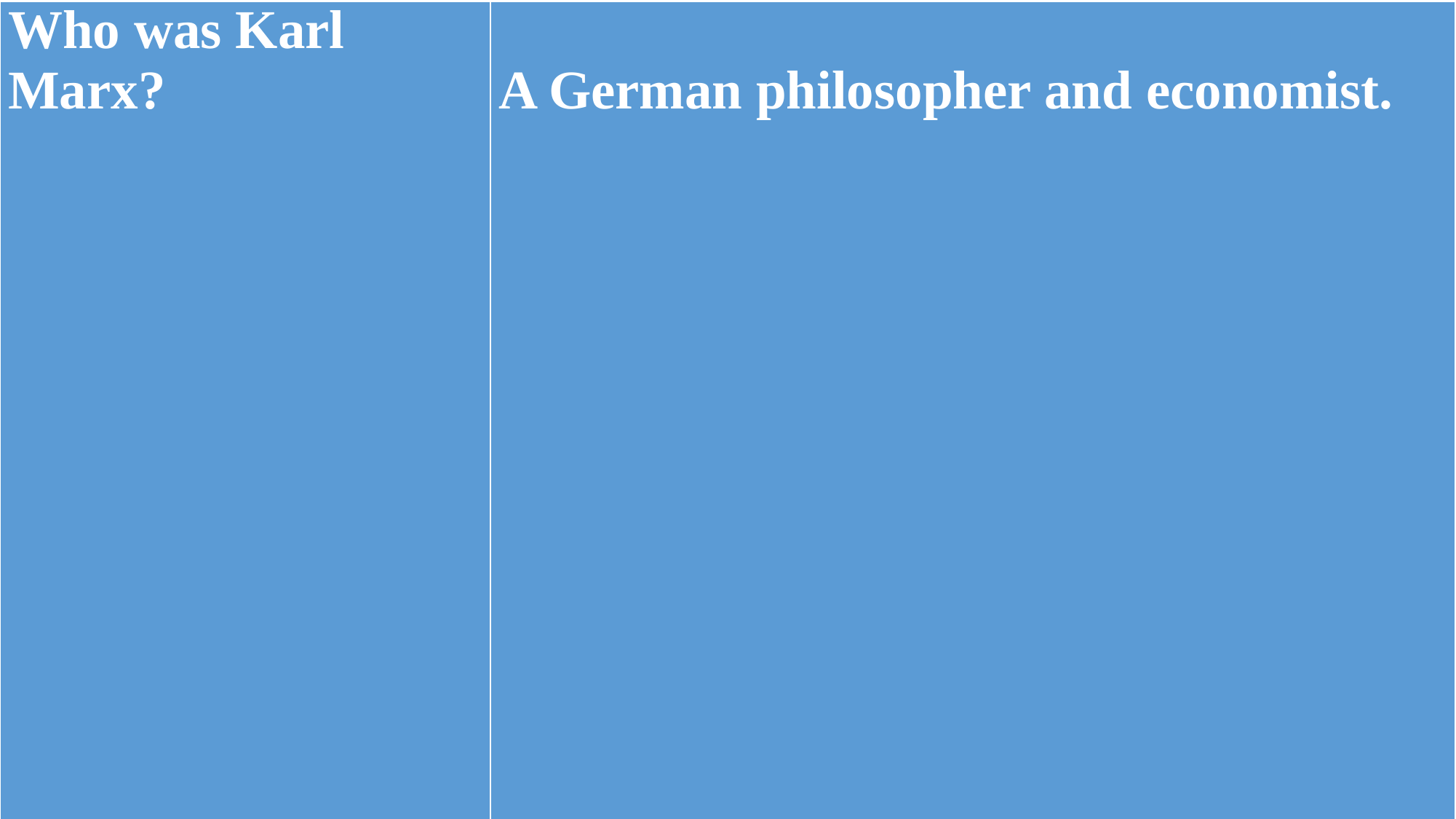

| Who was Karl Marx? | A German philosopher and economist. |
| --- | --- |